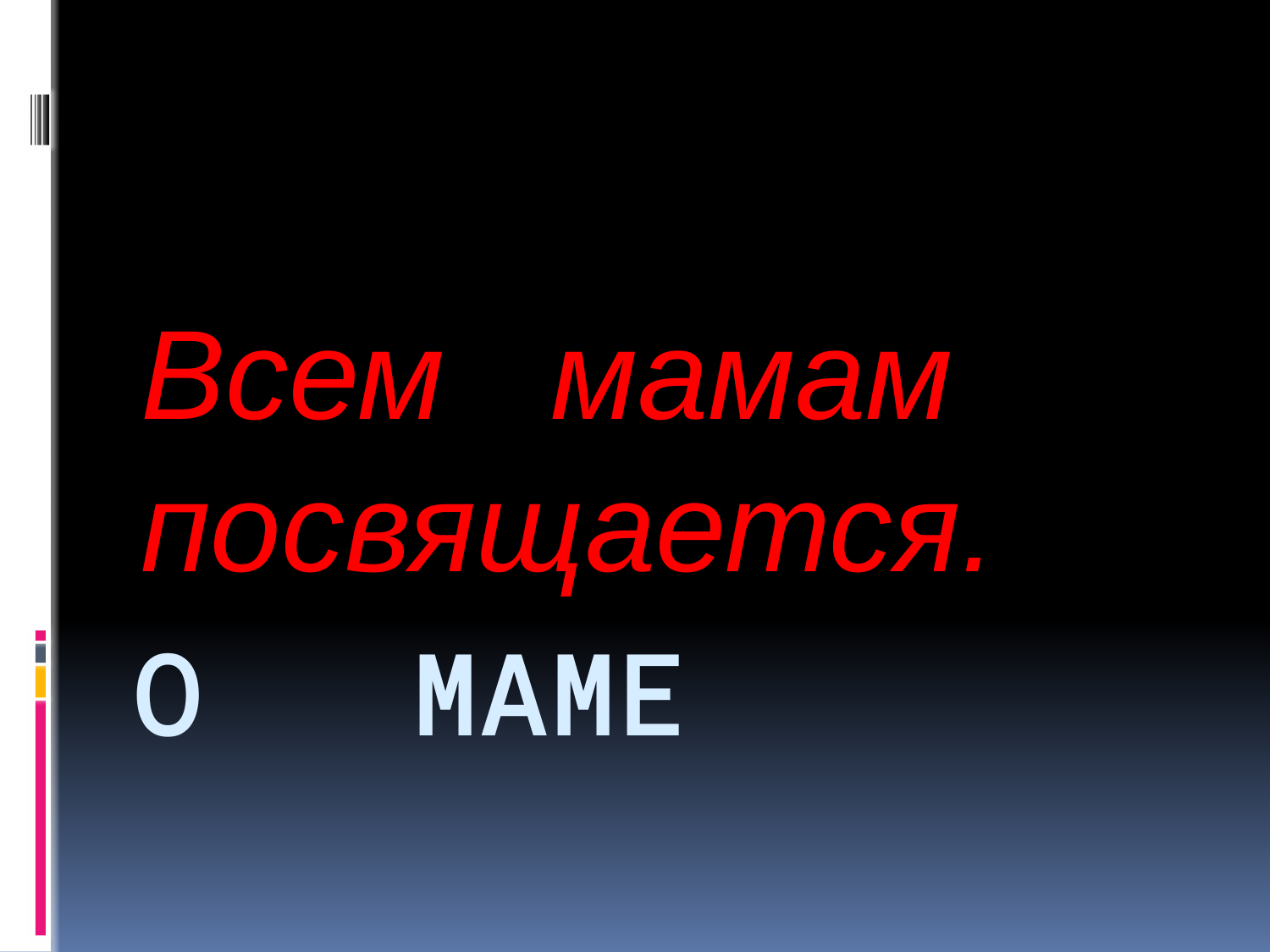

Всем   мамам   посвящается.
# О   маме блюз